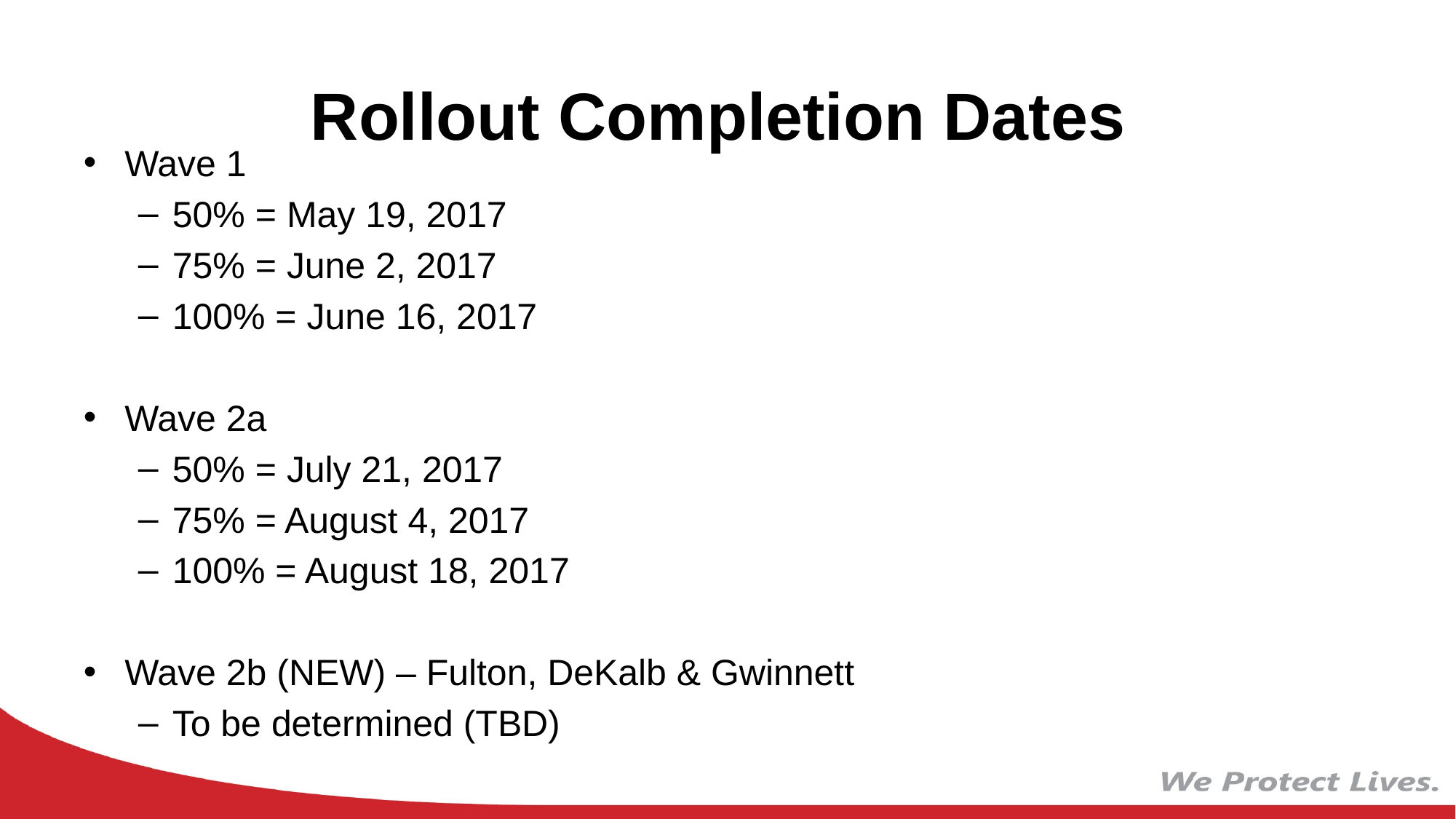

# Rollout Completion Dates
Wave 1
50% = May 19, 2017
75% = June 2, 2017
100% = June 16, 2017

Wave 2a
50% = July 21, 2017
75% = August 4, 2017
100% = August 18, 2017

Wave 2b (NEW) – Fulton, DeKalb & Gwinnett
To be determined (TBD)